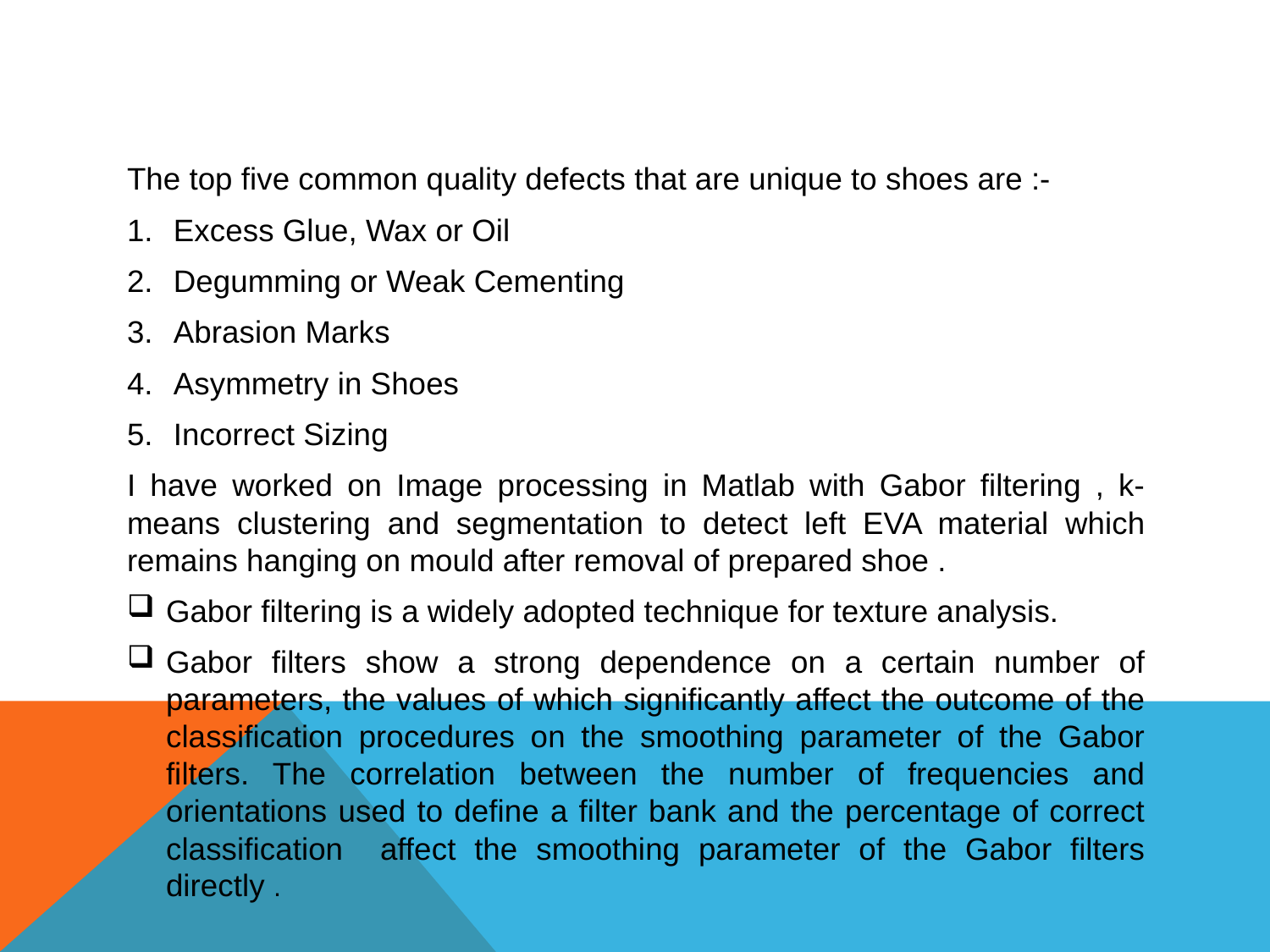

#
The top five common quality defects that are unique to shoes are :-
Excess Glue, Wax or Oil
Degumming or Weak Cementing
Abrasion Marks
Asymmetry in Shoes
Incorrect Sizing
I have worked on Image processing in Matlab with Gabor filtering , k- means clustering and segmentation to detect left EVA material which remains hanging on mould after removal of prepared shoe .
Gabor filtering is a widely adopted technique for texture analysis.
Gabor filters show a strong dependence on a certain number of parameters, the values of which significantly affect the outcome of the classification procedures on the smoothing parameter of the Gabor filters. The correlation between the number of frequencies and orientations used to define a filter bank and the percentage of correct classification  affect the smoothing parameter of the Gabor filters directly .